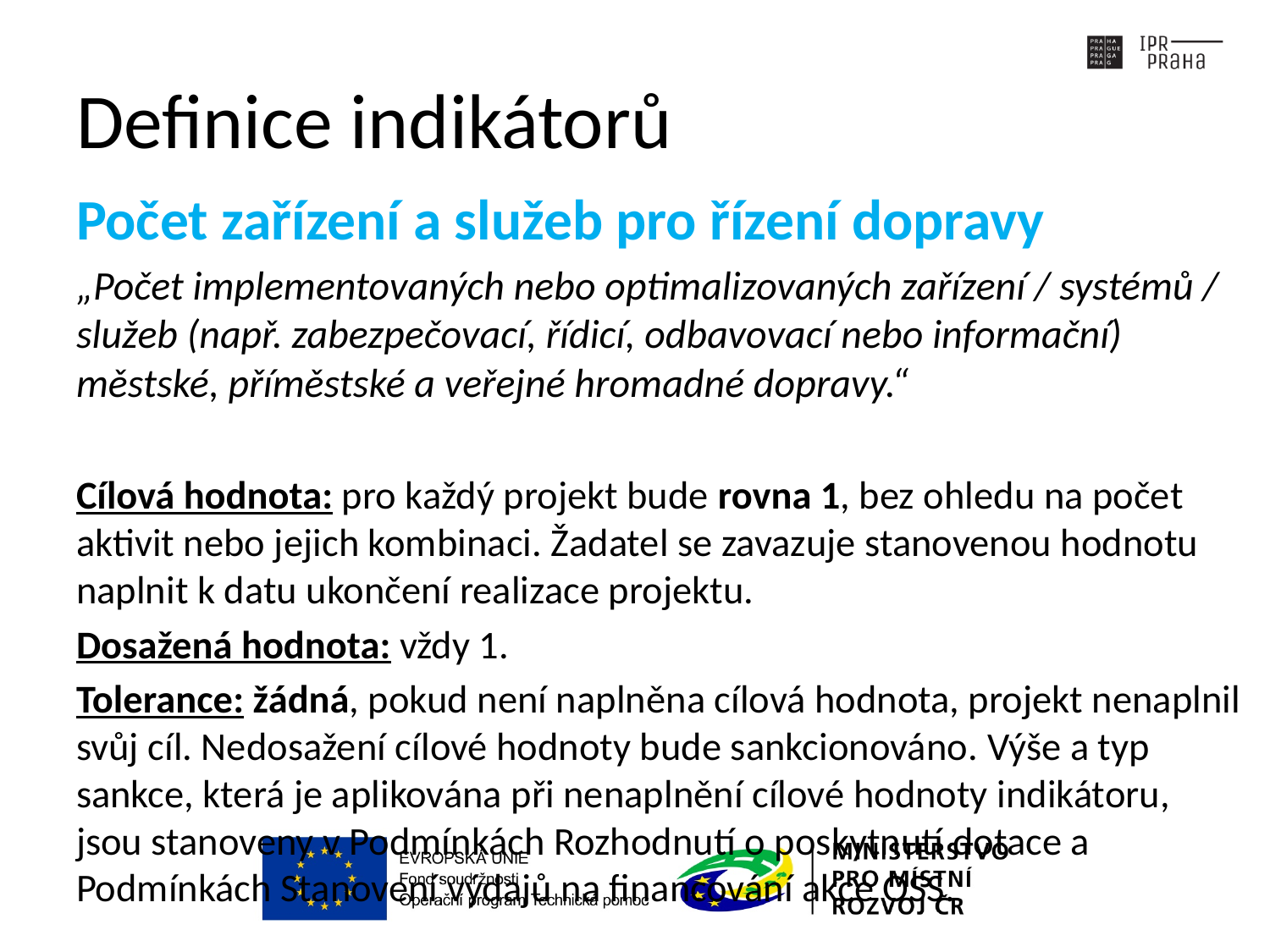

# Definice indikátorů
Počet zařízení a služeb pro řízení dopravy
„Počet implementovaných nebo optimalizovaných zařízení / systémů / služeb (např. zabezpečovací, řídicí, odbavovací nebo informační) městské, příměstské a veřejné hromadné dopravy.“

Cílová hodnota: pro každý projekt bude rovna 1, bez ohledu na počet aktivit nebo jejich kombinaci. Žadatel se zavazuje stanovenou hodnotu naplnit k datu ukončení realizace projektu.
Dosažená hodnota: vždy 1.
Tolerance: žádná, pokud není naplněna cílová hodnota, projekt nenaplnil svůj cíl. Nedosažení cílové hodnoty bude sankcionováno. Výše a typ sankce, která je aplikována při nenaplnění cílové hodnoty indikátoru, jsou stanoveny v Podmínkách Rozhodnutí o poskytnutí dotace a Podmínkách Stanovení výdajů na financování akce OSS.